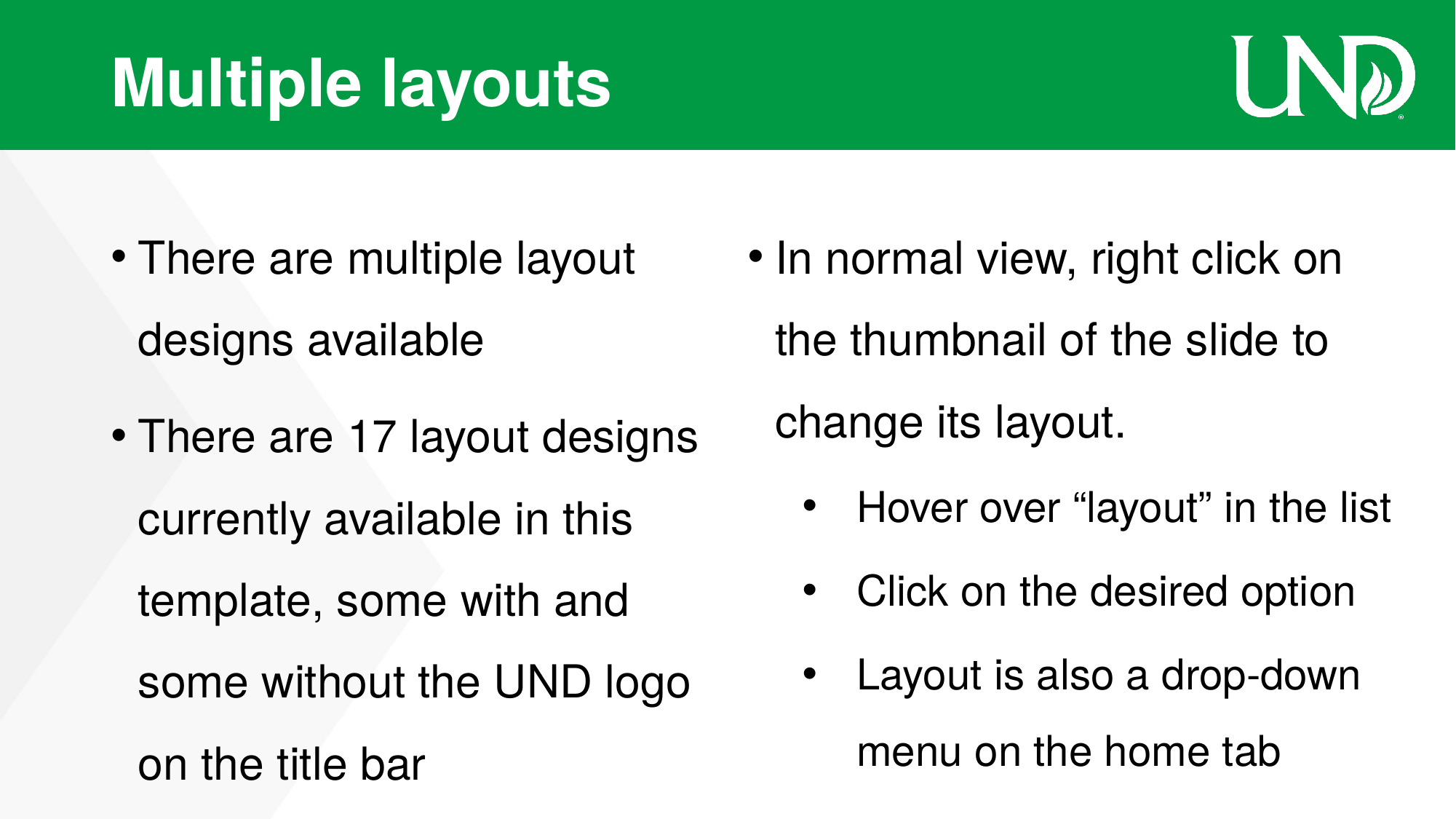

# Multiple layouts
In normal view, right click on the thumbnail of the slide to change its layout.
Hover over “layout” in the list
Click on the desired option
Layout is also a drop-down menu on the home tab

There are multiple layout designs available
There are 17 layout designs currently available in this template, some with and some without the UND logo on the title bar